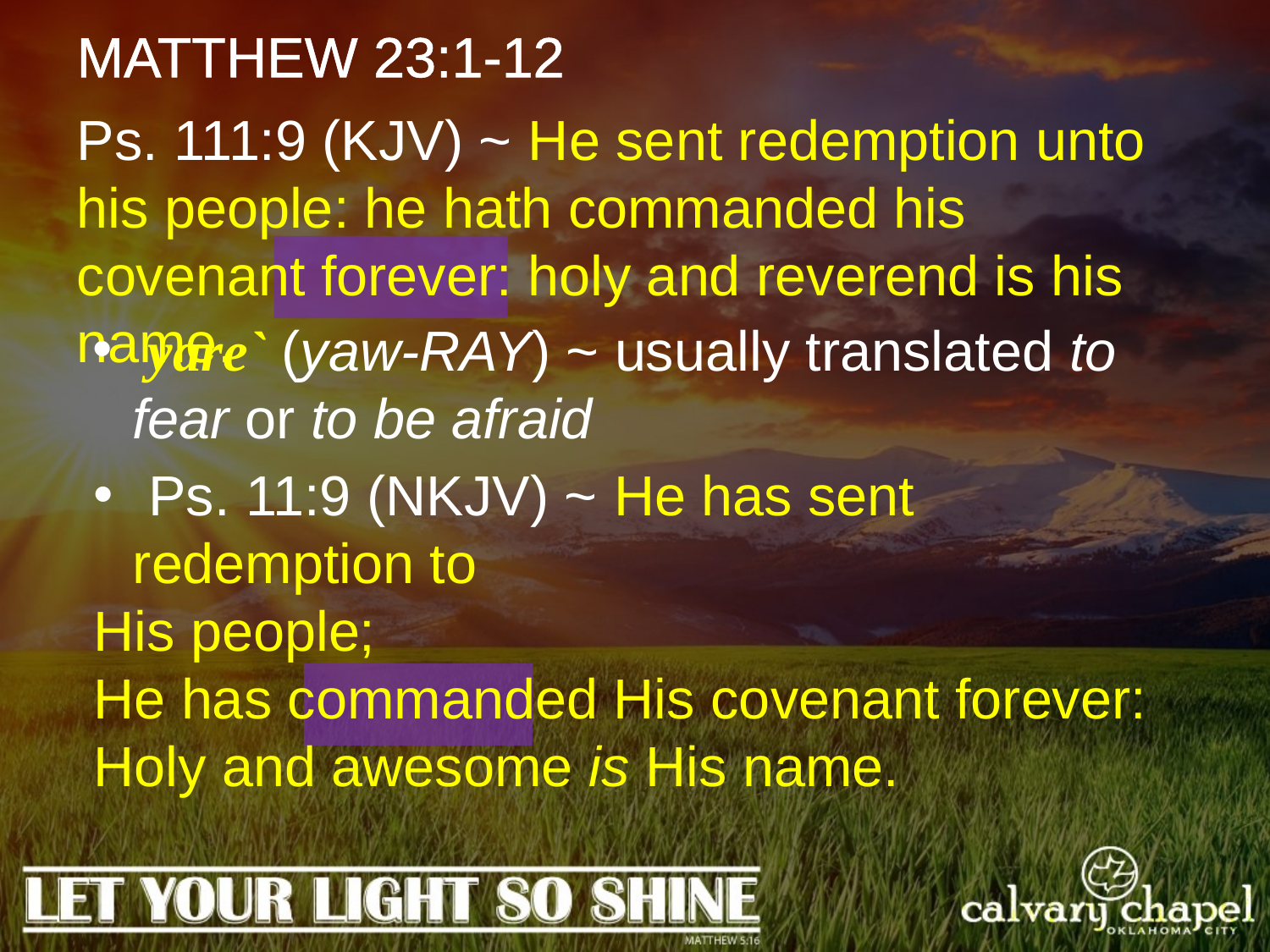

MATTHEW 23:1-12
Ps. 111:9 (KJV) ~ He sent redemption unto his people: he hath commanded his covenant forever: holy and reverend is his name.

 yare` (yaw-RAY) ~ usually translated to fear or to be afraid
 Ps. 11:9 (NKJV) ~ He has sent redemption to
His people;
He has commanded His covenant forever:
Holy and awesome is His name.